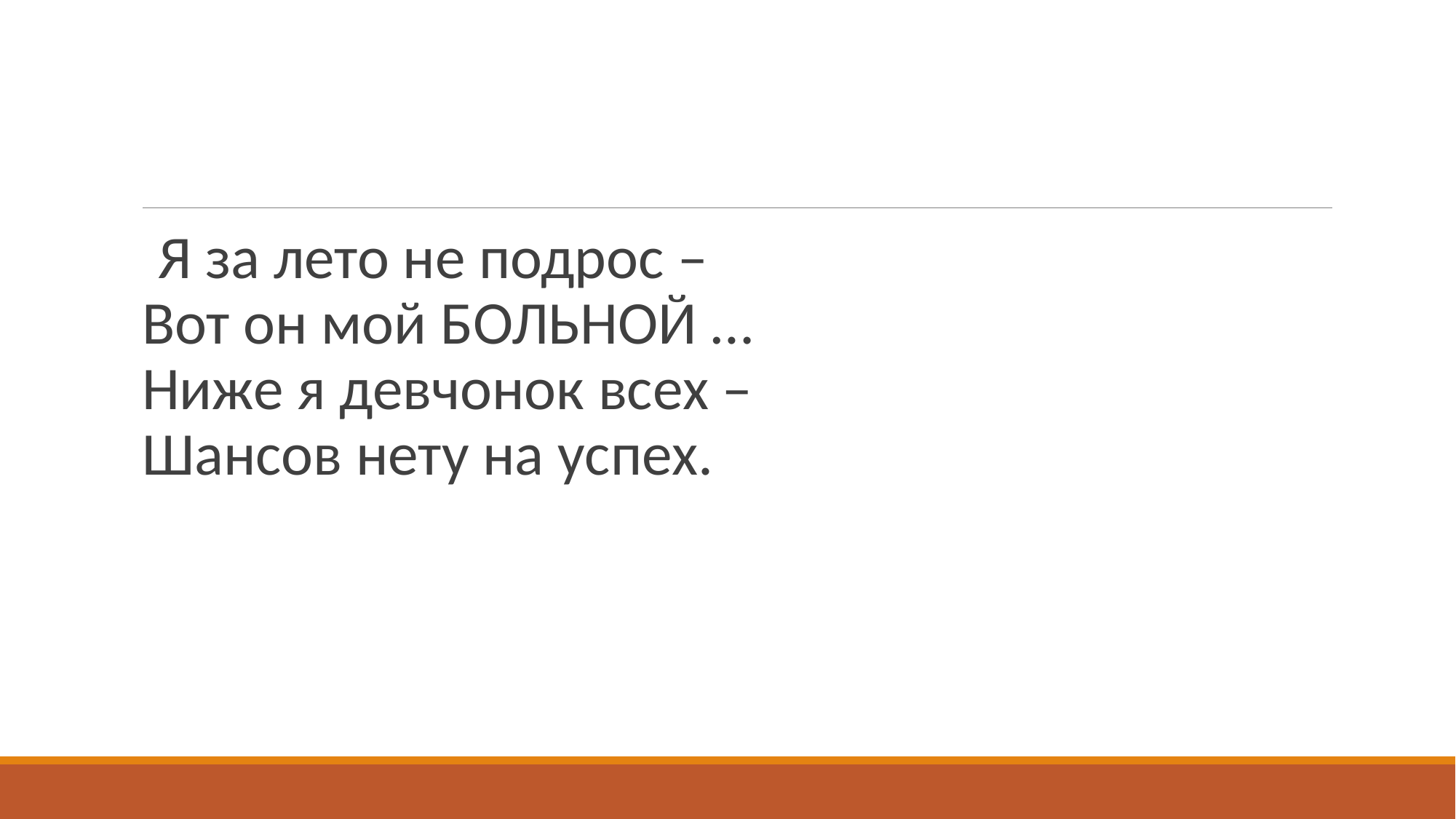

#
  Я за лето не подрос –
Вот он мой БОЛЬНОЙ …
Ниже я девчонок всех –
Шансов нету на успех.